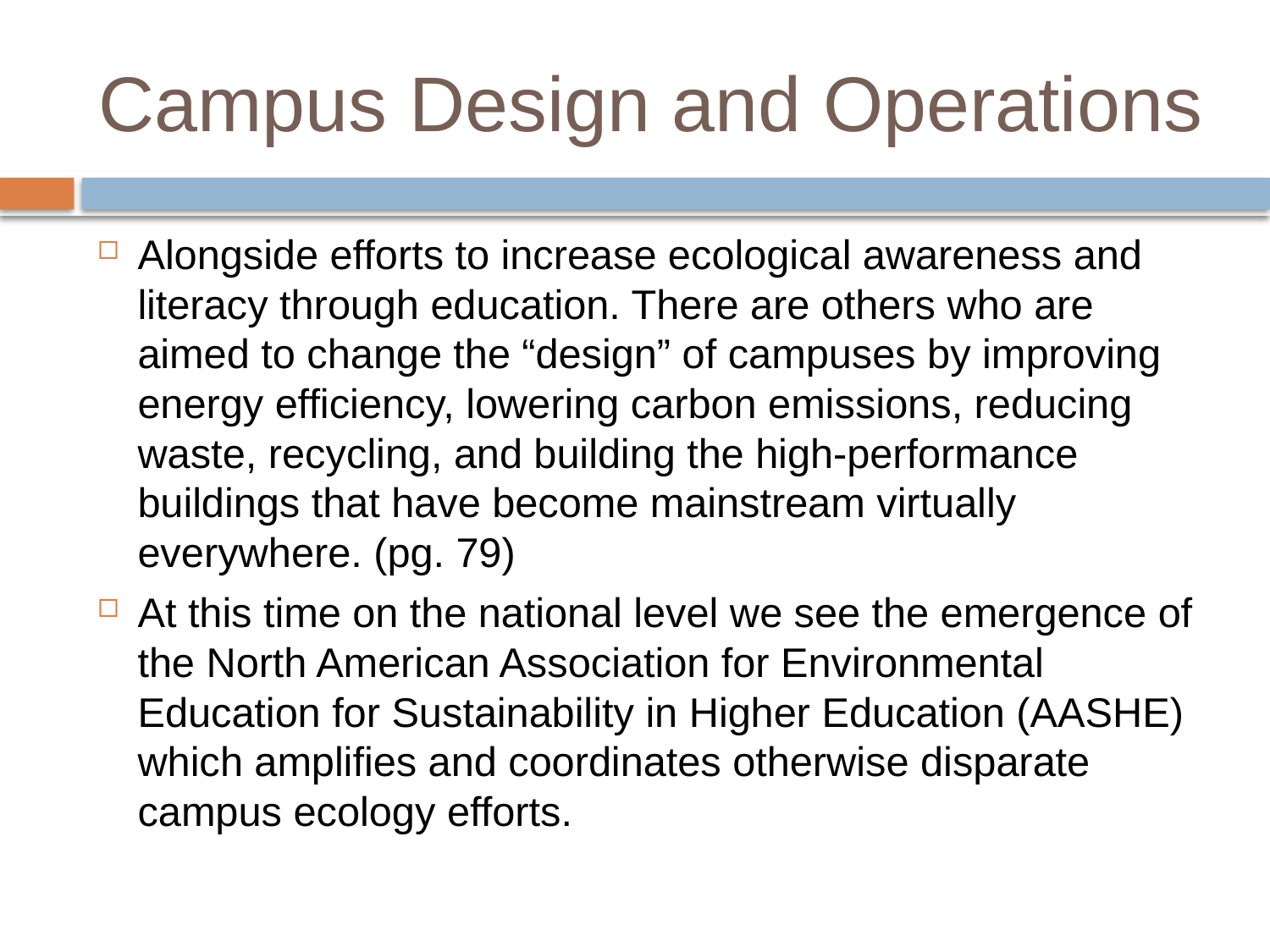

# Campus Design and Operations
Alongside efforts to increase ecological awareness and literacy through education. There are others who are aimed to change the “design” of campuses by improving energy efficiency, lowering carbon emissions, reducing waste, recycling, and building the high-performance buildings that have become mainstream virtually everywhere. (pg. 79)
At this time on the national level we see the emergence of the North American Association for Environmental Education for Sustainability in Higher Education (AASHE) which amplifies and coordinates otherwise disparate campus ecology efforts.